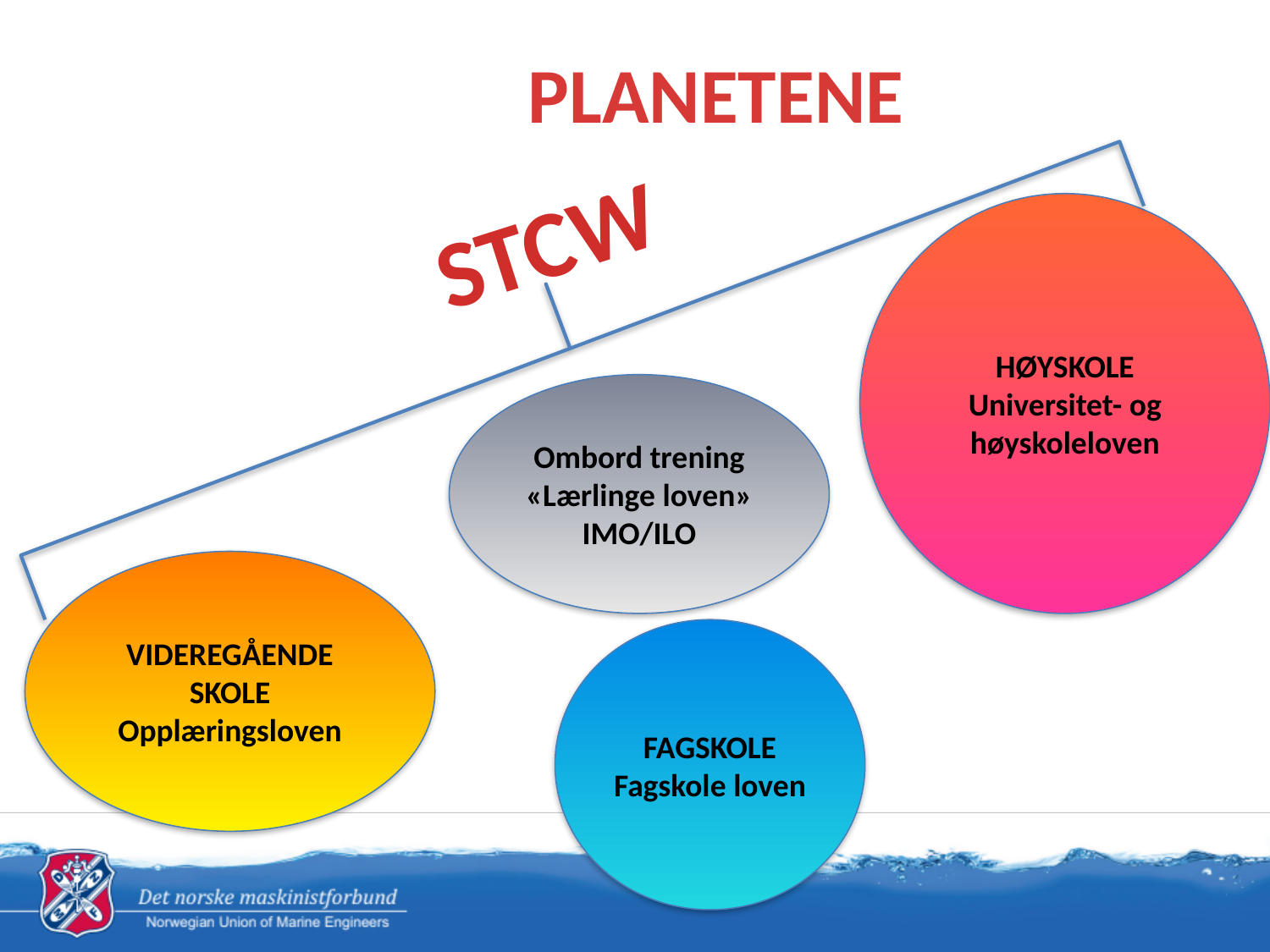

# PLANETENE
STCW
HØYSKOLE Universitet- og høyskoleloven

Ombord trening
«Lærlinge loven»
IMO/ILO
VIDEREGÅENDE SKOLE
Opplæringsloven
FAGSKOLE
Fagskole loven